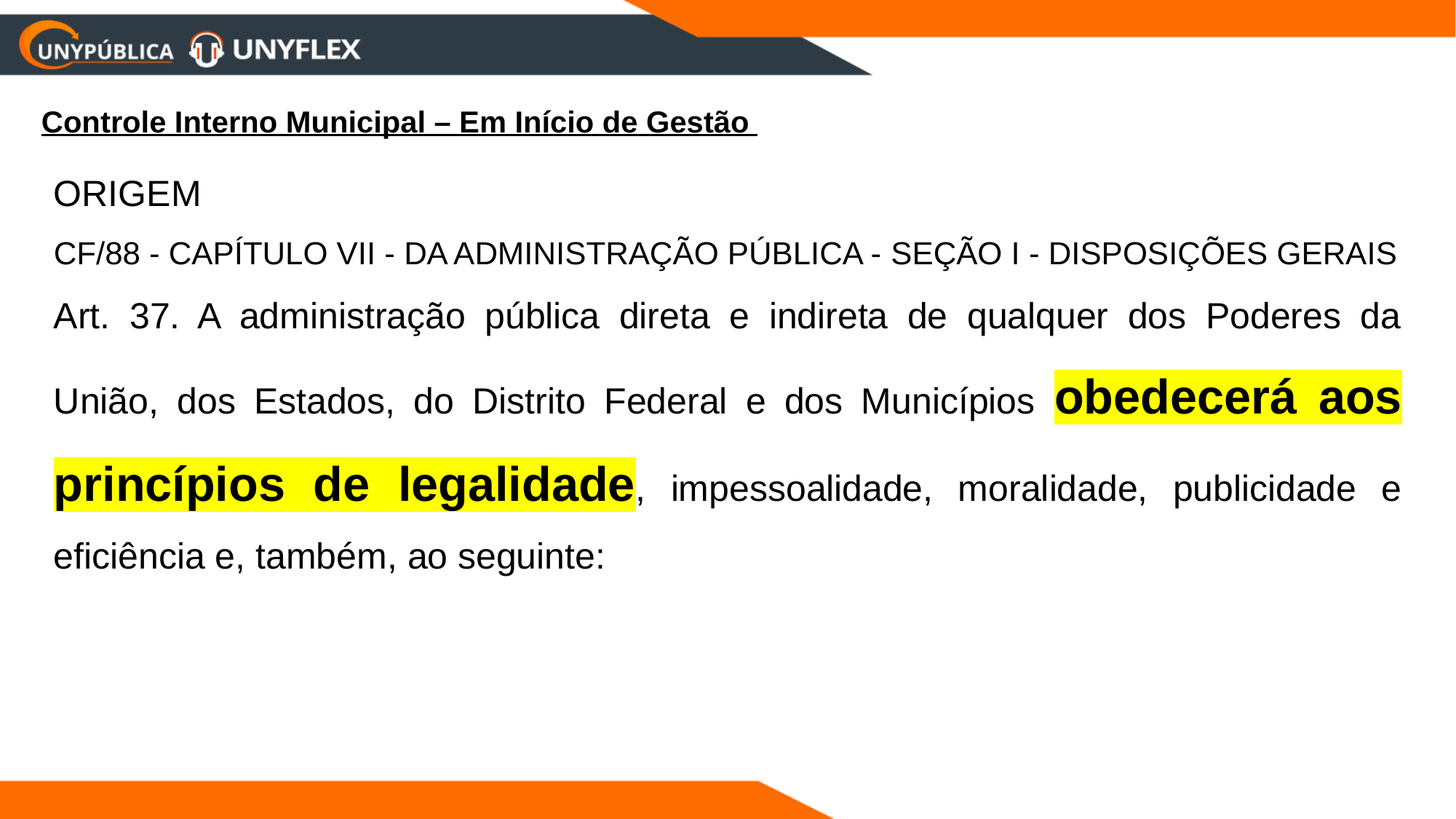

Controle Interno Municipal – Em Início de Gestão
ORIGEM
CF/88 - CAPÍTULO VII - DA ADMINISTRAÇÃO PÚBLICA - Seção I - DISPOSIÇÕES GERAIS
Art. 37. A administração pública direta e indireta de qualquer dos Poderes da União, dos Estados, do Distrito Federal e dos Municípios obedecerá aos princípios de legalidade, impessoalidade, moralidade, publicidade e eficiência e, também, ao seguinte: